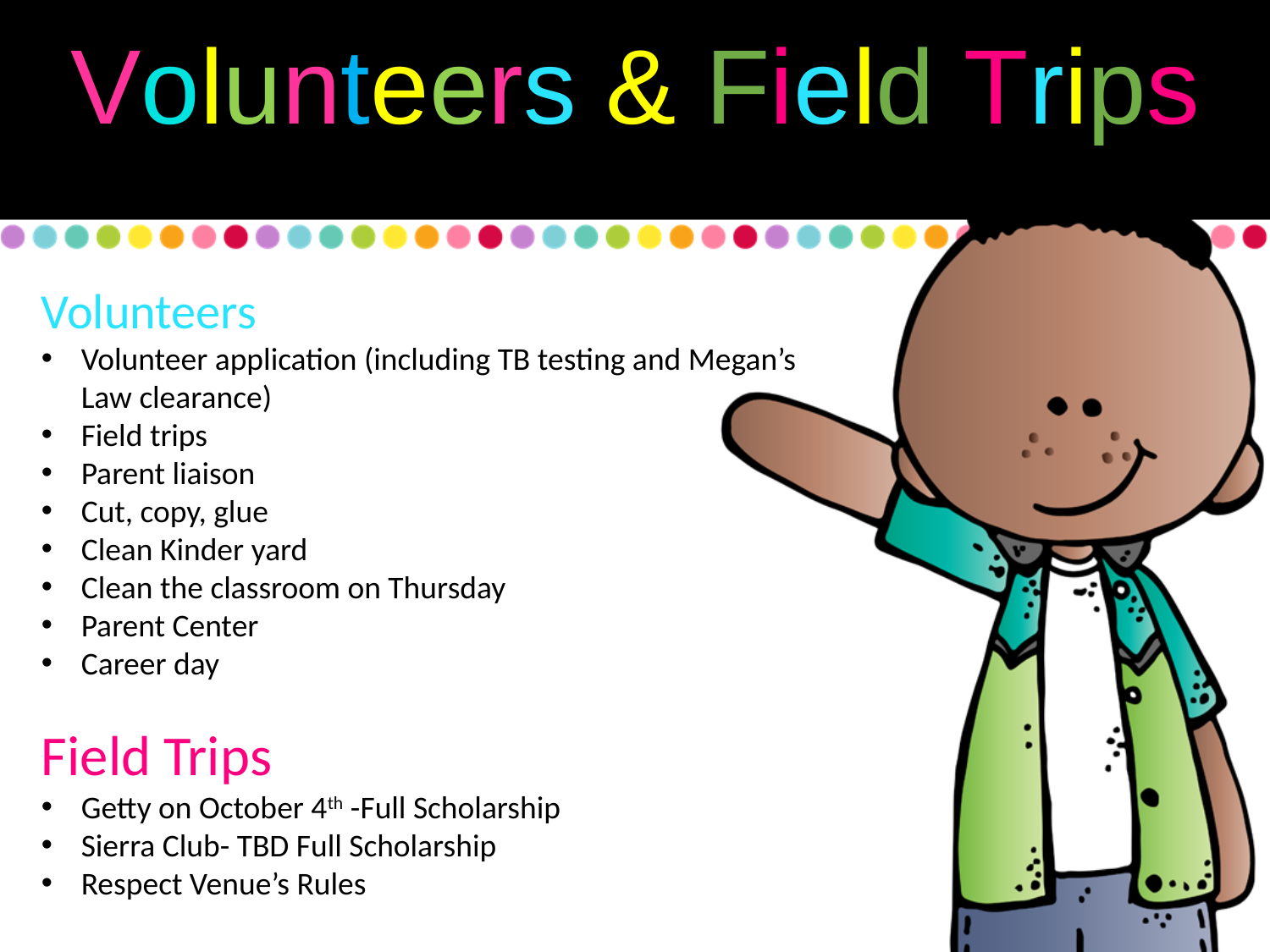

Volunteers & Field Trips
Volunteers
Volunteer application (including TB testing and Megan’s Law clearance)
Field trips
Parent liaison
Cut, copy, glue
Clean Kinder yard
Clean the classroom on Thursday
Parent Center
Career day

Field Trips
Getty on October 4th -Full Scholarship
Sierra Club- TBD Full Scholarship
Respect Venue’s Rules